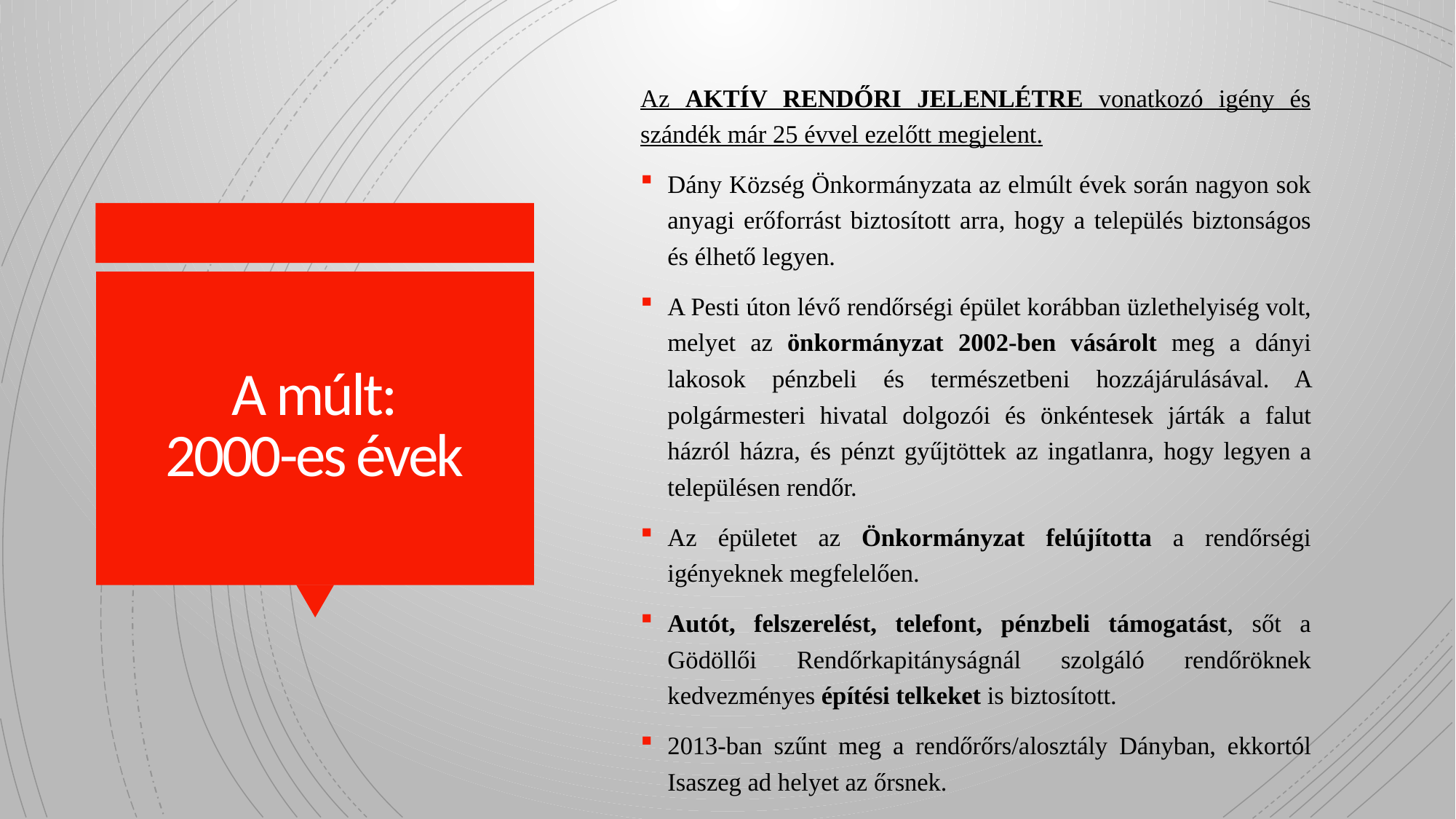

Az AKTÍV RENDŐRI JELENLÉTRE vonatkozó igény és szándék már 25 évvel ezelőtt megjelent.
Dány Község Önkormányzata az elmúlt évek során nagyon sok anyagi erőforrást biztosított arra, hogy a település biztonságos és élhető legyen.
A Pesti úton lévő rendőrségi épület korábban üzlethelyiség volt, melyet az önkormányzat 2002-ben vásárolt meg a dányi lakosok pénzbeli és természetbeni hozzájárulásával. A polgármesteri hivatal dolgozói és önkéntesek járták a falut házról házra, és pénzt gyűjtöttek az ingatlanra, hogy legyen a településen rendőr.
Az épületet az Önkormányzat felújította a rendőrségi igényeknek megfelelően.
Autót, felszerelést, telefont, pénzbeli támogatást, sőt a Gödöllői Rendőrkapitányságnál szolgáló rendőröknek kedvezményes építési telkeket is biztosított.
2013-ban szűnt meg a rendőrőrs/alosztály Dányban, ekkortól Isaszeg ad helyet az őrsnek.

# A múlt: 2000-es évek